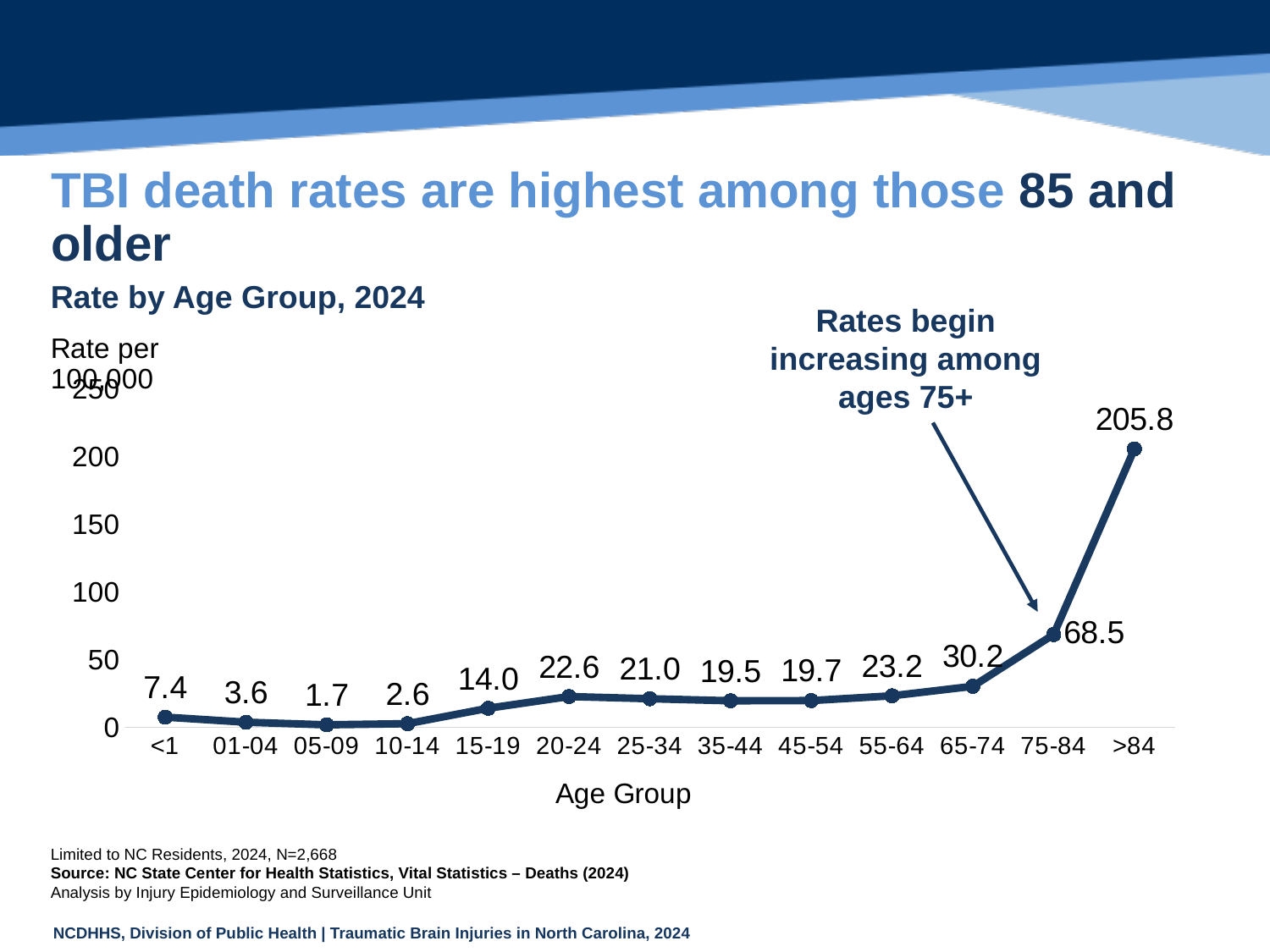

# TBI death rates are highest among those 85 and older
Rate by Age Group, 2024
Rates begin increasing among ages 75+

### Chart

| Category |  |
|---|---|
| <1 | 7.41962077493817 |
| 01-04 | 3.6271674844585946 |
| 05-09 | 1.70177742917125 |
| 10-14 | 2.560456906004121 |
| 15-19 | 13.97479923097901 |
| 20-24 | 22.631190601494197 |
| 25-34 | 21.008431473038957 |
| 35-44 | 19.478945222123038 |
| 45-54 | 19.65008136016833 |
| 55-64 | 23.19375044394288 |
| 65-74 | 30.185867321901227 |
| 75-84 | 68.47421651833234 |
| >84 | 205.77687521603872 |
Limited to NC Residents, 2024, N=2,668
Source: NC State Center for Health Statistics, Vital Statistics – Deaths (2024)
Analysis by Injury Epidemiology and Surveillance Unit